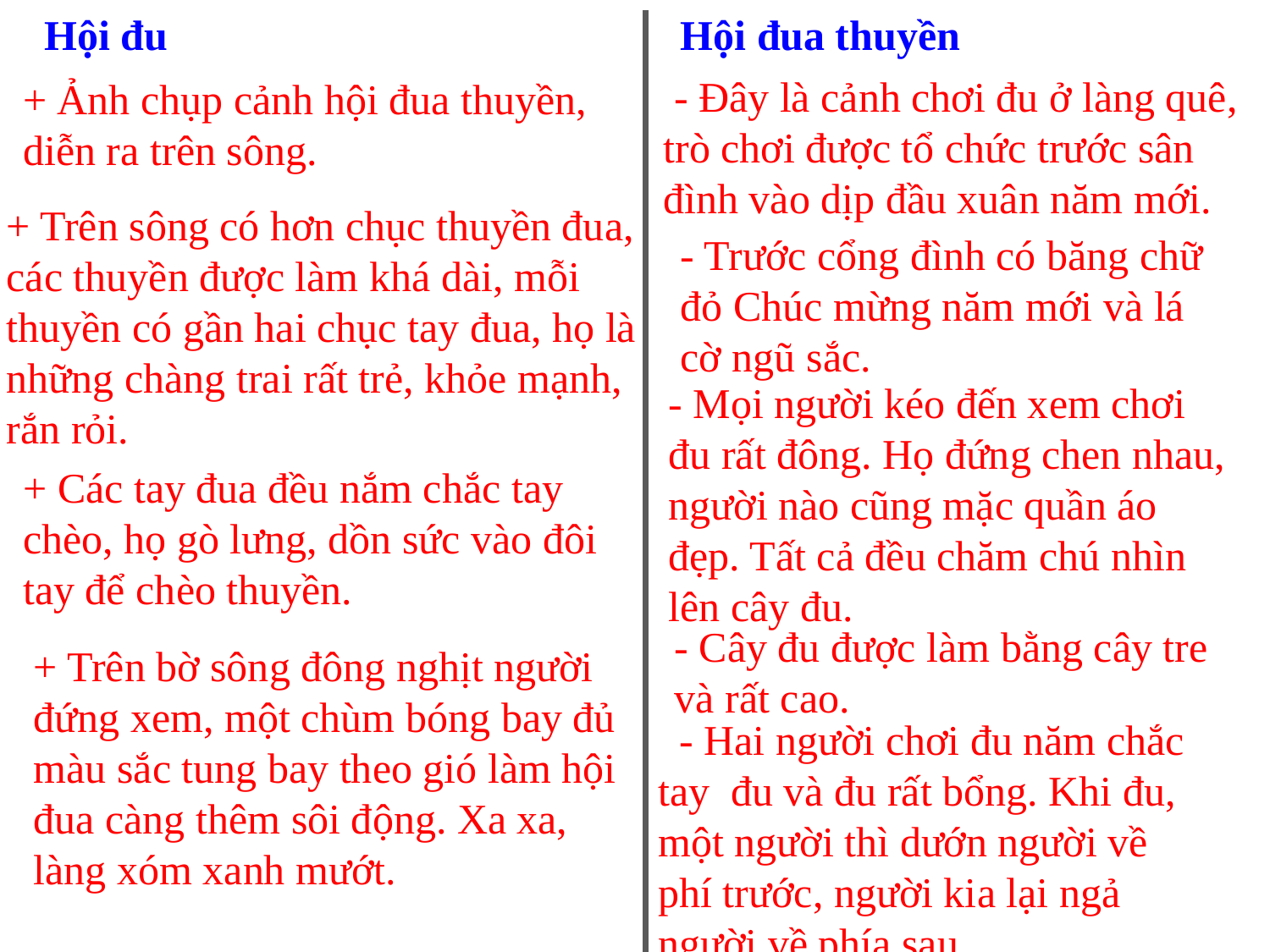

Hội đu
Hội đua thuyền
 - Đây là cảnh chơi đu ở làng quê, trò chơi được tổ chức trước sân đình vào dịp đầu xuân năm mới.
+ Ảnh chụp cảnh hội đua thuyền, diễn ra trên sông.
+ Trên sông có hơn chục thuyền đua, các thuyền được làm khá dài, mỗi thuyền có gần hai chục tay đua, họ là những chàng trai rất trẻ, khỏe mạnh, rắn rỏi.
- Trước cổng đình có băng chữ đỏ Chúc mừng năm mới và lá cờ ngũ sắc.
- Mọi người kéo đến xem chơi đu rất đông. Họ đứng chen nhau, người nào cũng mặc quần áo đẹp. Tất cả đều chăm chú nhìn lên cây đu.
+ Các tay đua đều nắm chắc tay chèo, họ gò lưng, dồn sức vào đôi tay để chèo thuyền.
- Cây đu được làm bằng cây tre và rất cao.
+ Trên bờ sông đông nghịt người đứng xem, một chùm bóng bay đủ màu sắc tung bay theo gió làm hội đua càng thêm sôi động. Xa xa, làng xóm xanh mướt.
  - Hai người chơi đu năm chắc tay  đu và đu rất bổng. Khi đu, một người thì dướn người về phí trước, người kia lại ngả người về phía sau.